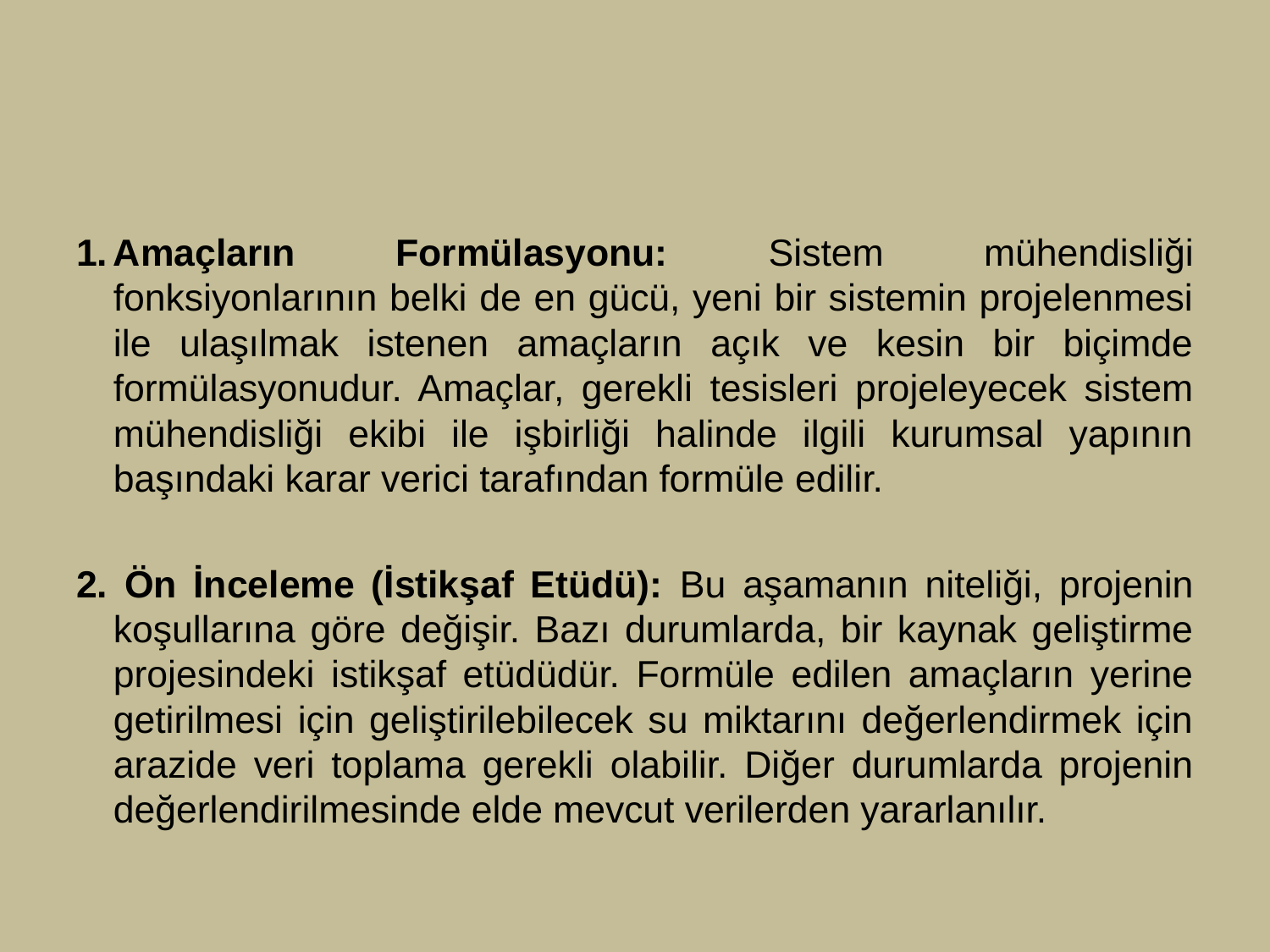

Amaçların Formülasyonu: Sistem mühendisliği fonksiyonlarının belki de en gücü, yeni bir sistemin projelenmesi ile ulaşılmak istenen amaçların açık ve kesin bir biçimde formülasyonudur. Amaçlar, gerekli tesisleri projeleyecek sistem mühendisliği ekibi ile işbirliği halinde ilgili kurumsal yapının başındaki karar verici tarafından formüle edilir.

2. Ön İnceleme (İstikşaf Etüdü): Bu aşamanın niteliği, projenin koşullarına göre değişir. Bazı durumlarda, bir kaynak geliştirme projesindeki istikşaf etüdüdür. Formüle edilen amaçların yerine getirilmesi için geliştirilebilecek su miktarını değerlendirmek için arazide veri toplama gerekli olabilir. Diğer durumlarda projenin değerlendirilmesinde elde mevcut verilerden yararlanılır.